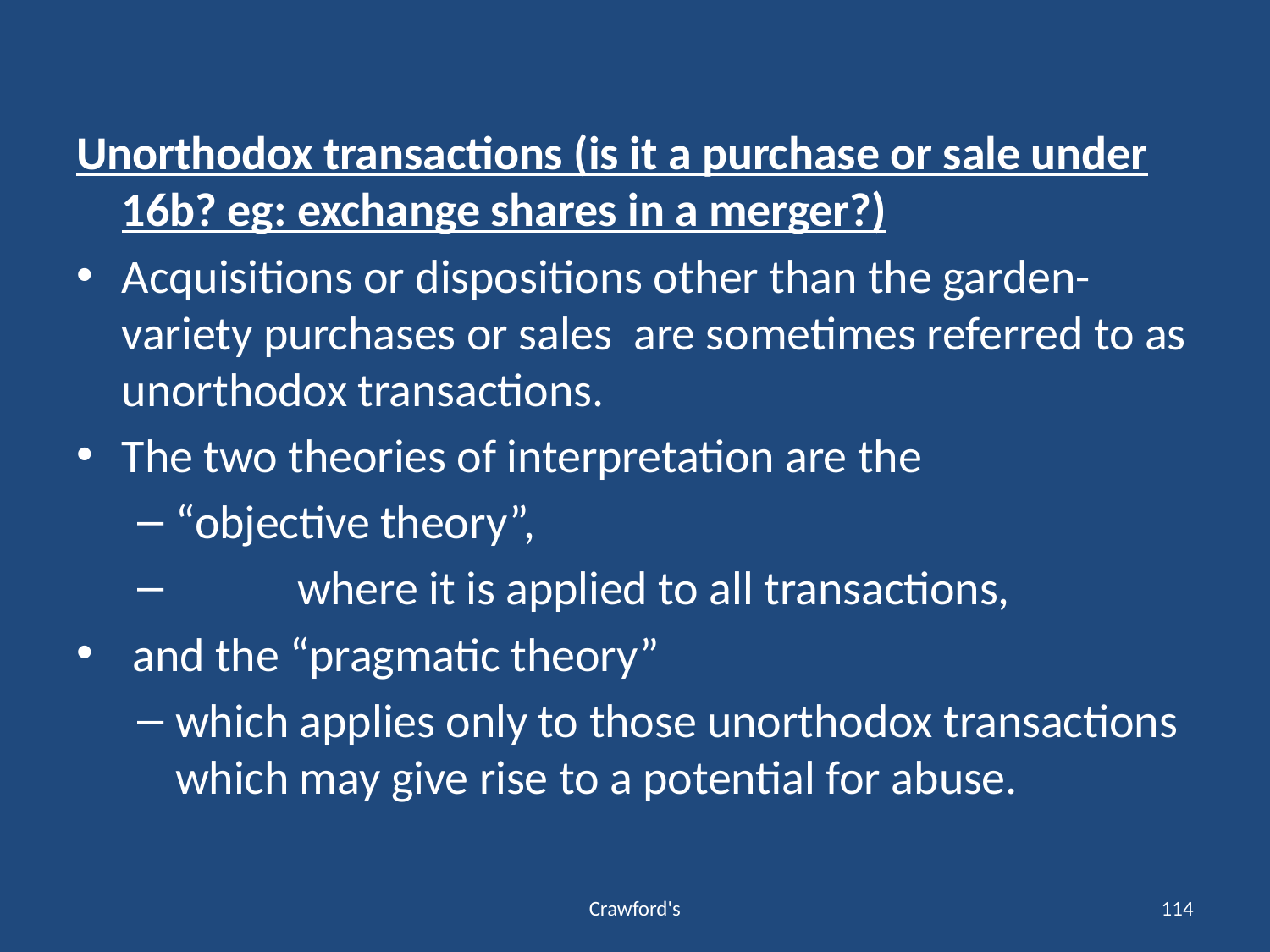

#
Unorthodox transactions (is it a purchase or sale under 16b? eg: exchange shares in a merger?)
Acquisitions or dispositions other than the garden-variety purchases or sales  are sometimes referred to as unorthodox transactions.
The two theories of interpretation are the
“objective theory”,
 	where it is applied to all transactions,
 and the “pragmatic theory”
which applies only to those unorthodox transactions which may give rise to a potential for abuse.

Crawford's
114